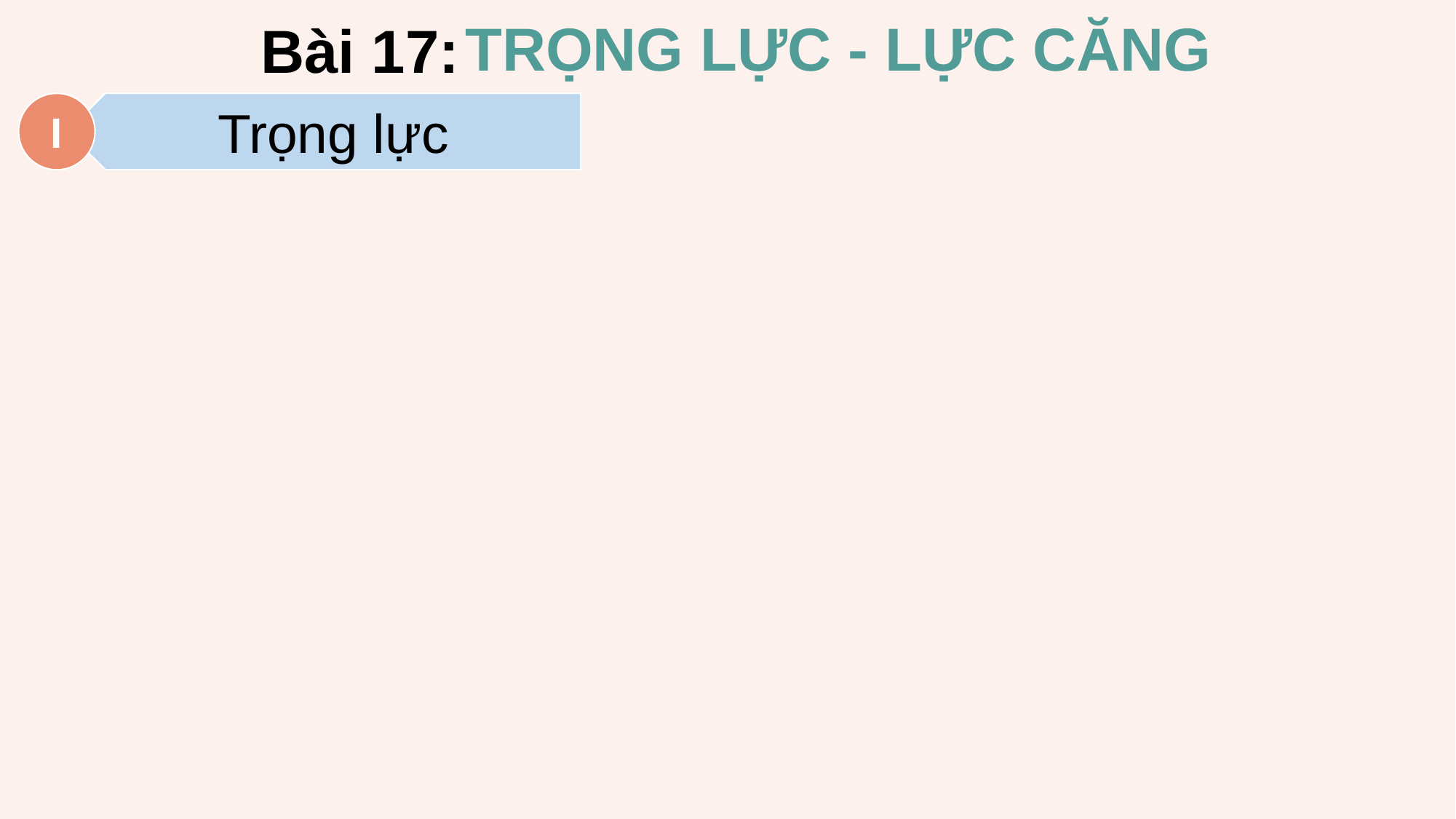

TRỌNG LỰC - LỰC CĂNG
Bài 17:
Trọng lực
I